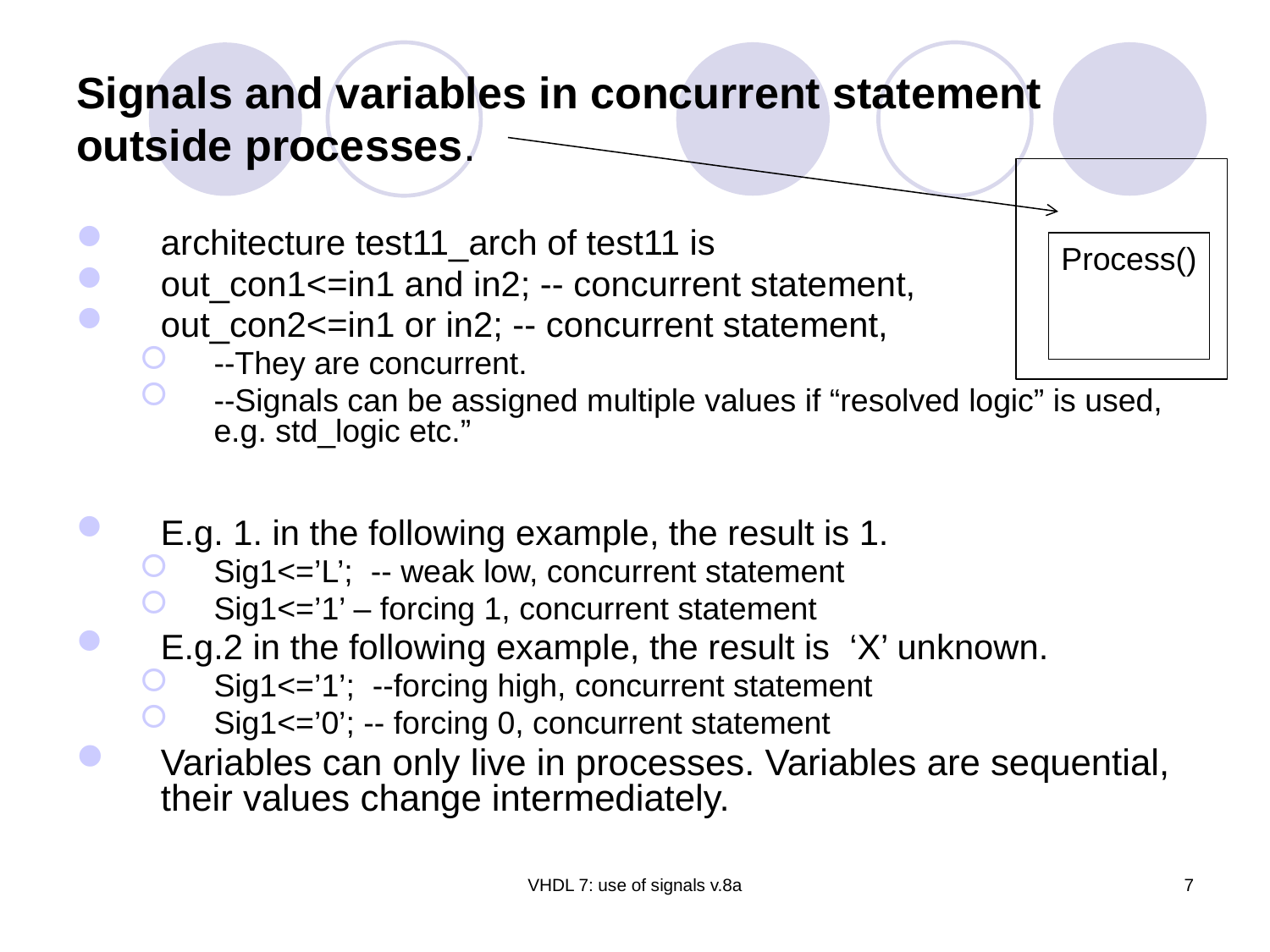

# Signals and variables in concurrent statement outside processes.

Process()

architecture test11_arch of test11 is
out_con1<=in1 and in2; -- concurrent statement,
out_con2<=in1 or in2; -- concurrent statement,
--They are concurrent.
--Signals can be assigned multiple values if “resolved logic” is used, e.g. std_logic etc.”

E.g. 1. in the following example, the result is 1.
Sig1<=’L’;  -- weak low, concurrent statement
Sig1<=’1’ – forcing 1, concurrent statement
E.g.2 in the following example, the result is  ‘X’ unknown.
Sig1<=’1’;  --forcing high, concurrent statement
Sig1<=’0’; -- forcing 0, concurrent statement
Variables can only live in processes. Variables are sequential, their values change intermediately.
VHDL 7: use of signals v.8a
7